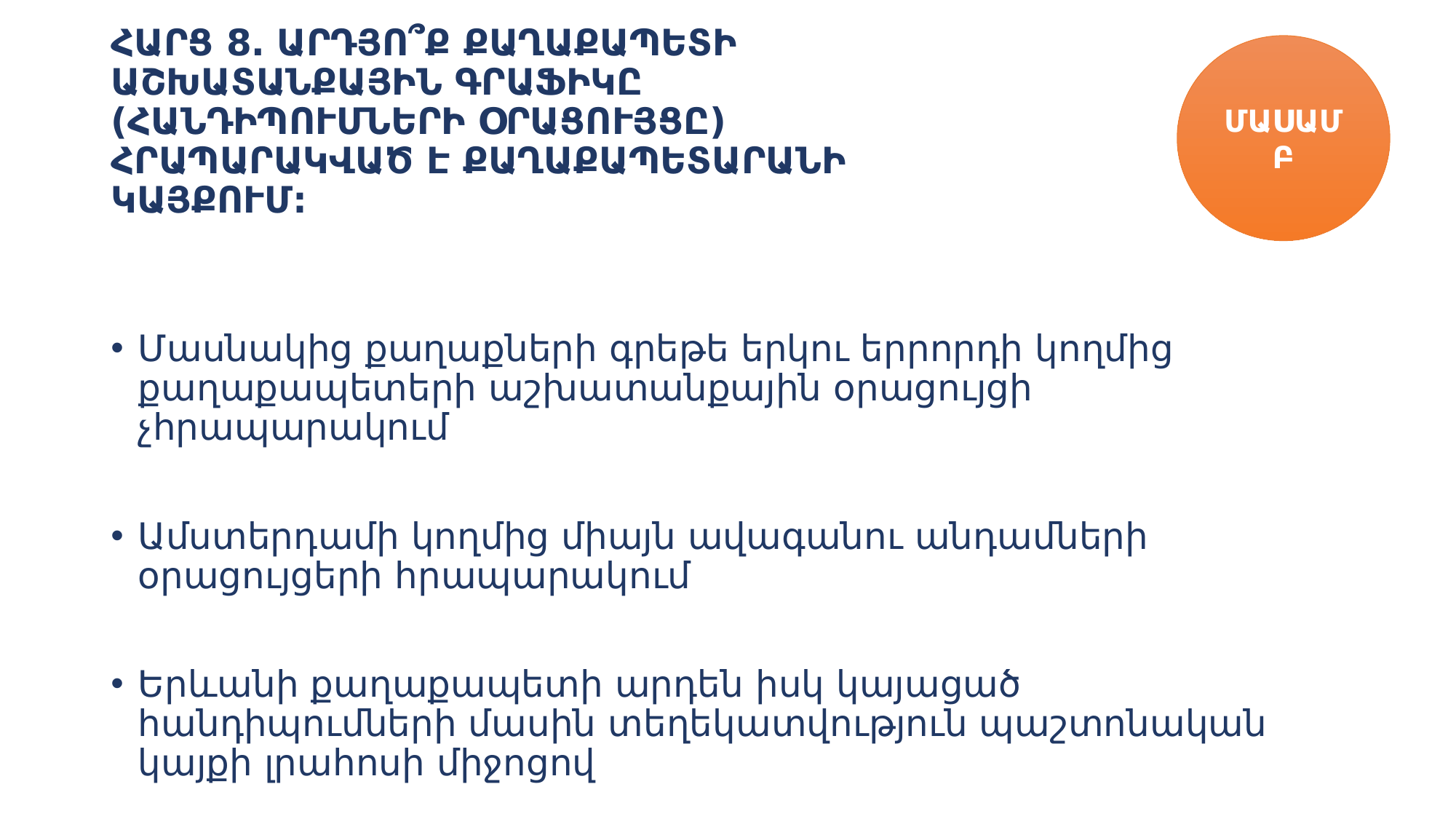

ՄԱՍԱՄԲ
# ՀԱՐՑ 8․ ԱՐԴՅՈ՞Ք ՔԱՂԱՔԱՊԵՏԻ ԱՇԽԱՏԱՆՔԱՅԻՆ ԳՐԱՖԻԿԸ  (ՀԱՆԴԻՊՈՒՄՆԵՐԻ ՕՐԱՑՈՒՅՑԸ) ՀՐԱՊԱՐԱԿՎԱԾ Է ՔԱՂԱՔԱՊԵՏԱՐԱՆԻ ԿԱՅՔՈՒՄ:
Մասնակից քաղաքների գրեթե երկու երրորդի կողմից քաղաքապետերի աշխատանքային օրացույցի չհրապարակում

Ամստերդամի կողմից միայն ավագանու անդամների օրացույցերի հրապարակում

Երևանի քաղաքապետի արդեն իսկ կայացած հանդիպումների մասին տեղեկատվություն պաշտոնական կայքի լրահոսի միջոցով